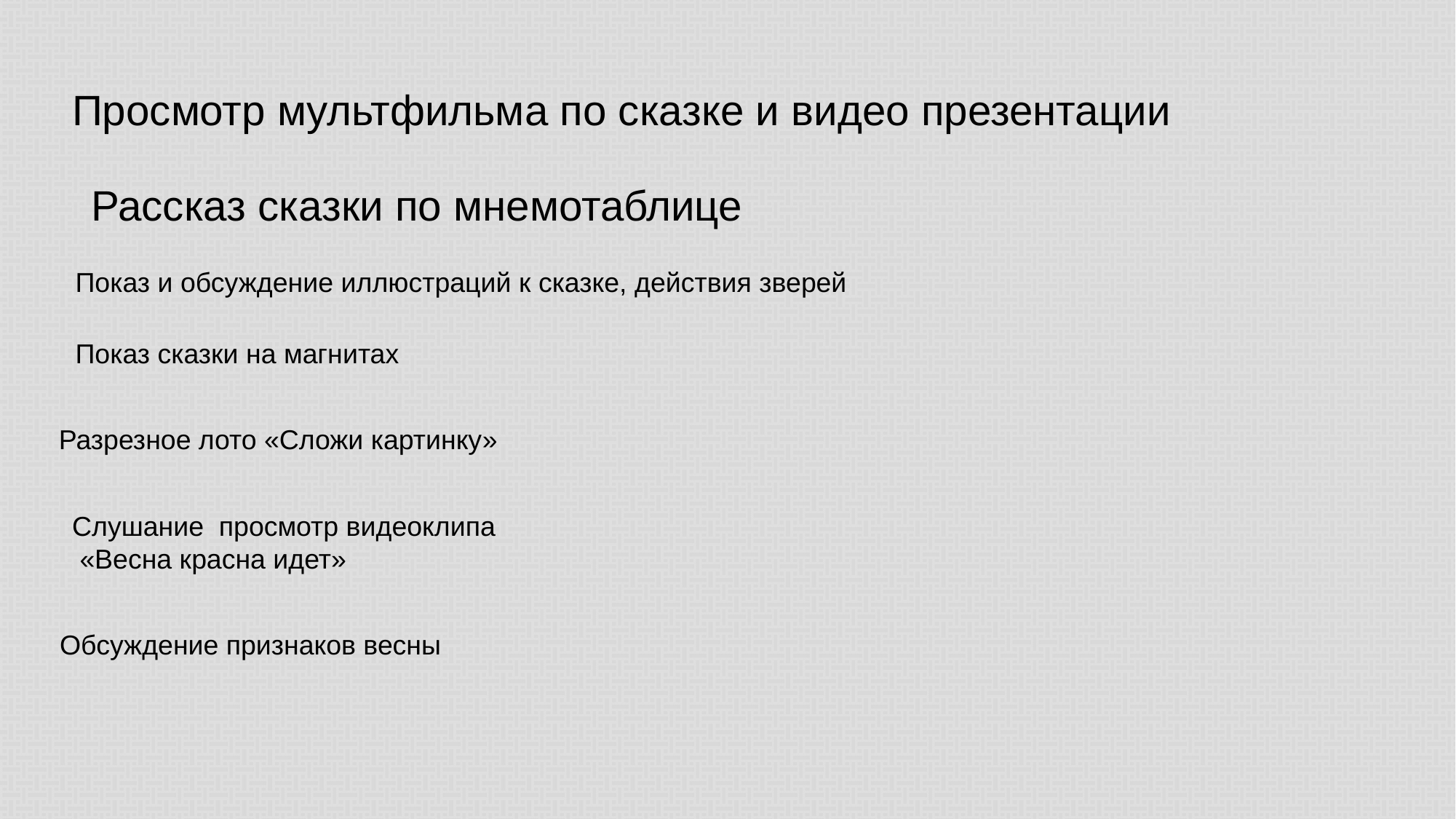

Просмотр мультфильма по сказке и видео презентации

Рассказ сказки по мнемотаблице
Показ и обсуждение иллюстраций к сказке, действия зверей
Показ сказки на магнитах
Разрезное лото «Сложи картинку»
Слушание  просмотр видеоклипа
 «Весна красна идет»
Обсуждение признаков весны